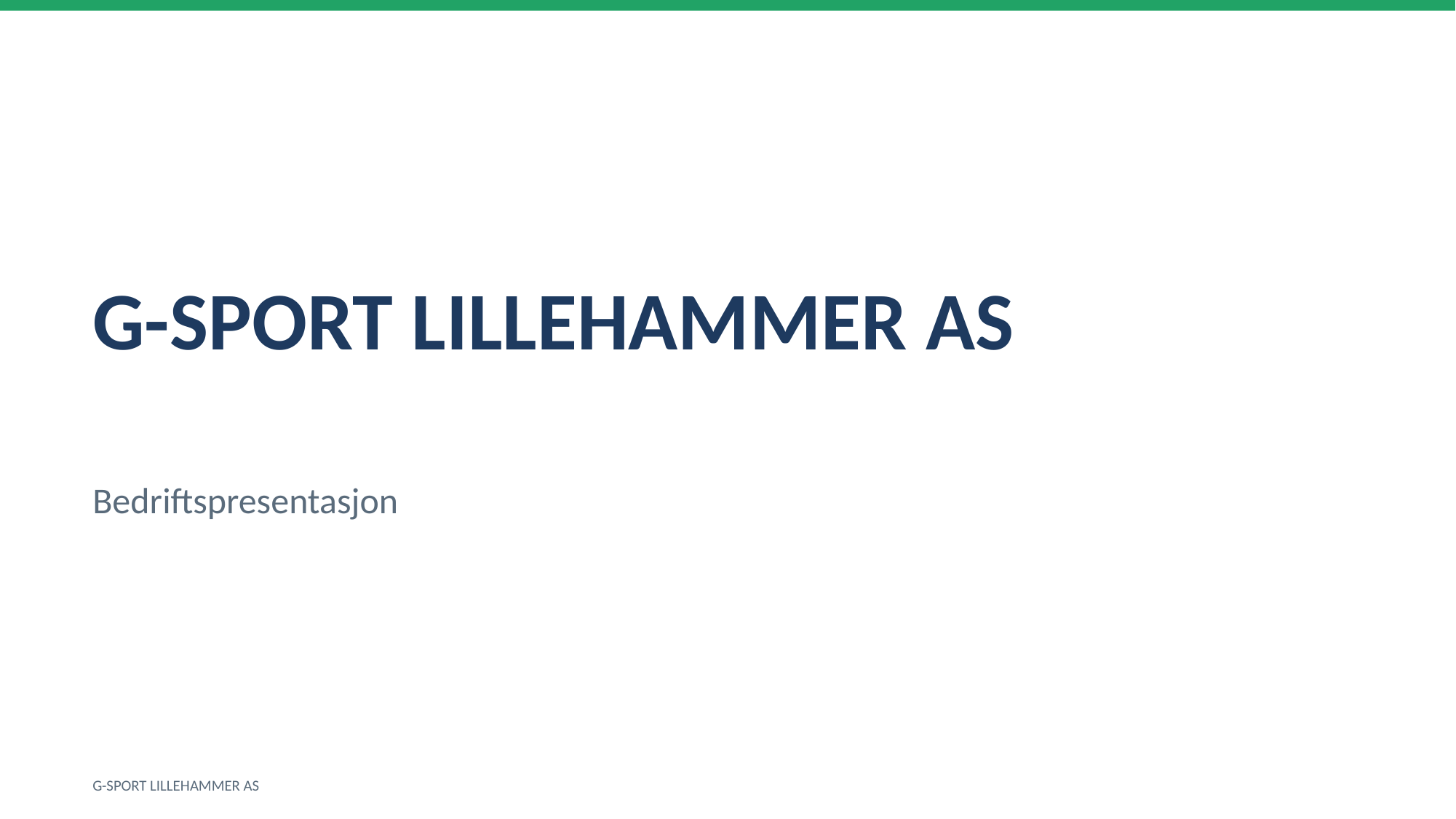

G-SPORT LILLEHAMMER AS
Bedriftspresentasjon
G-SPORT LILLEHAMMER AS